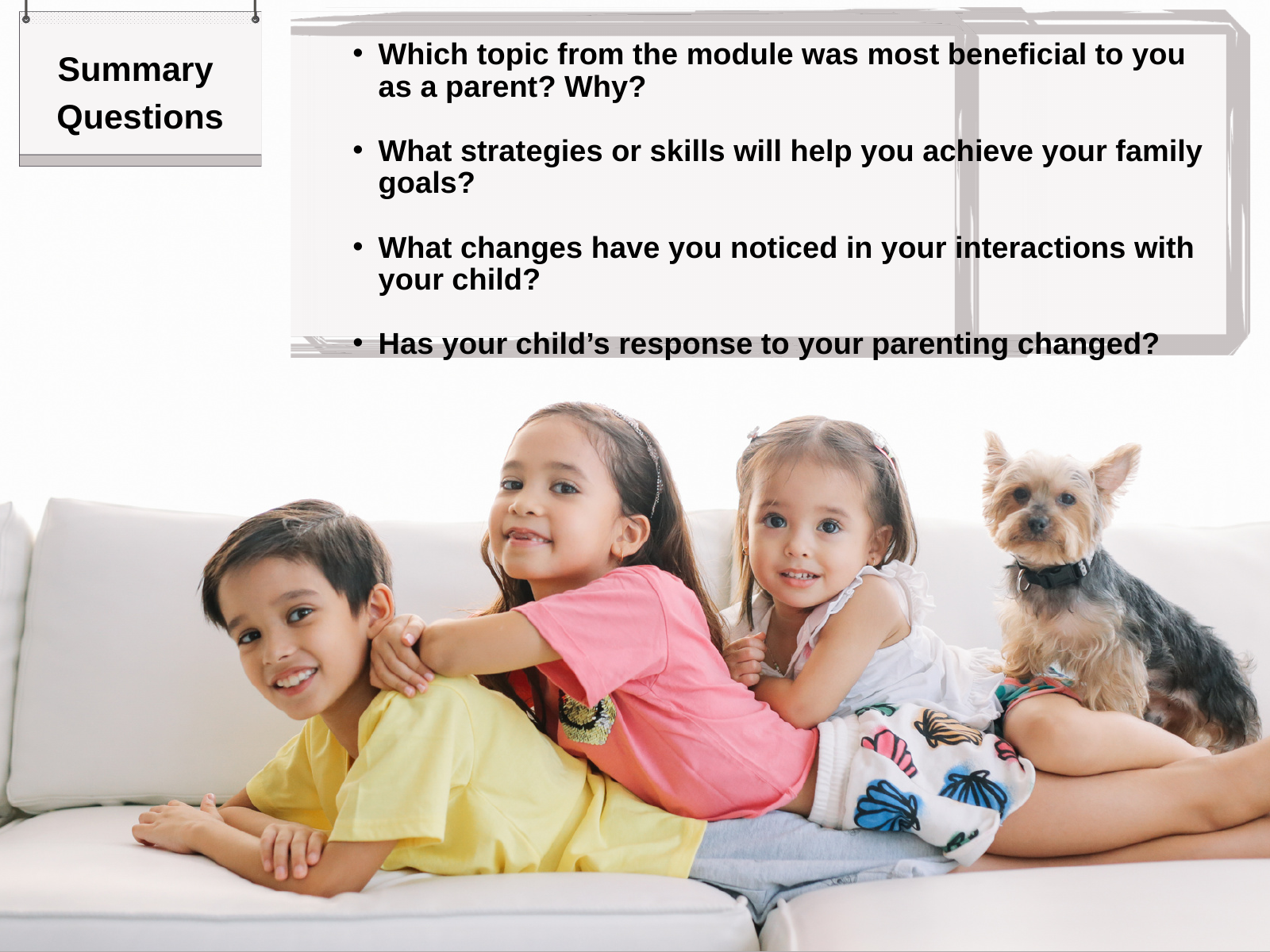

Which topic from the module was most beneficial to you as a parent? Why?

What strategies or skills will help you achieve your family goals?

What changes have you noticed in your interactions with your child?

Has your child’s response to your parenting changed?
Summary
Questions